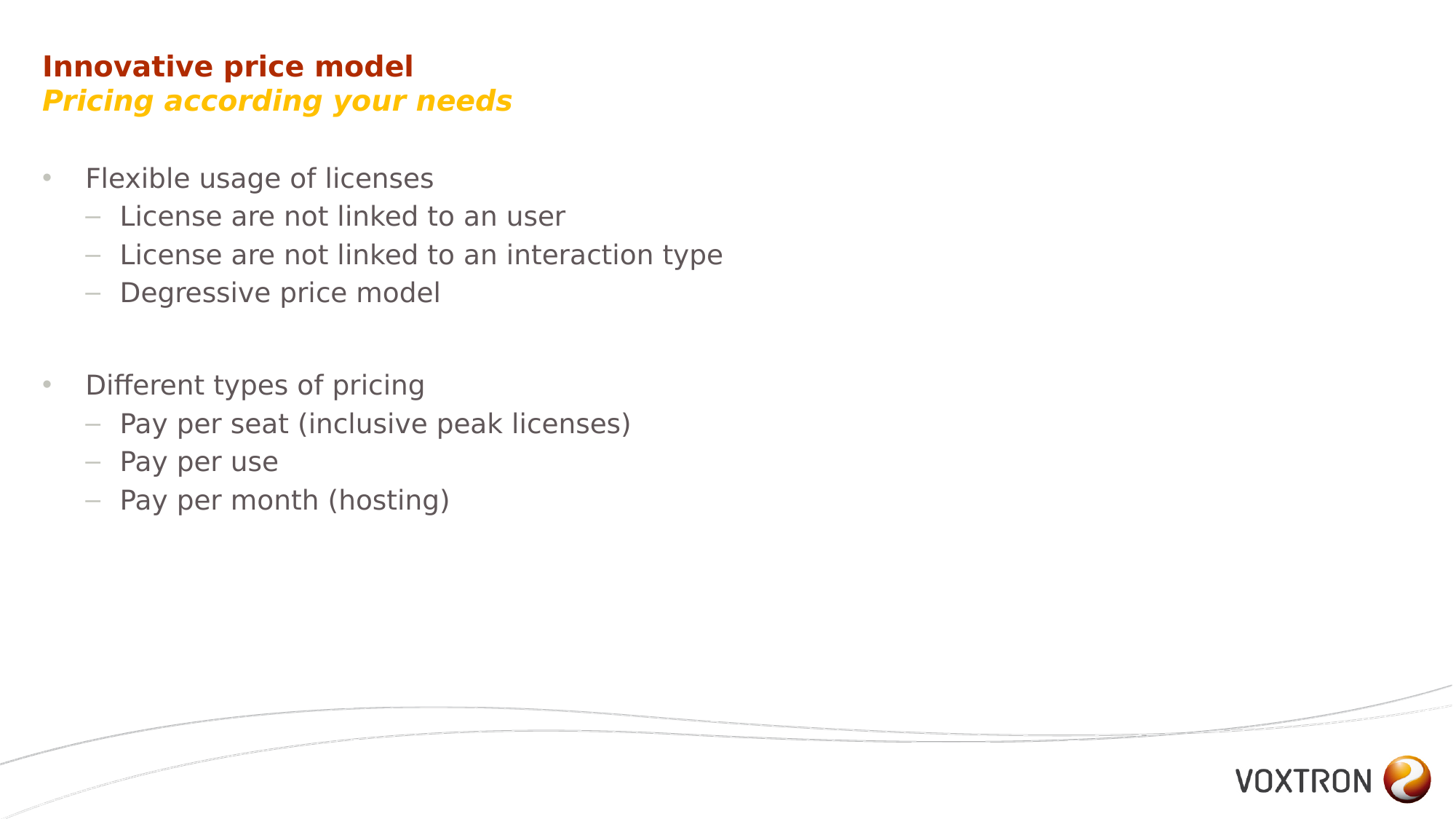

# Innovative price model Pricing according your needs

Flexible usage of licenses
License are not linked to an user
License are not linked to an interaction type
Degressive price model

Different types of pricing
Pay per seat (inclusive peak licenses)
Pay per use
Pay per month (hosting)